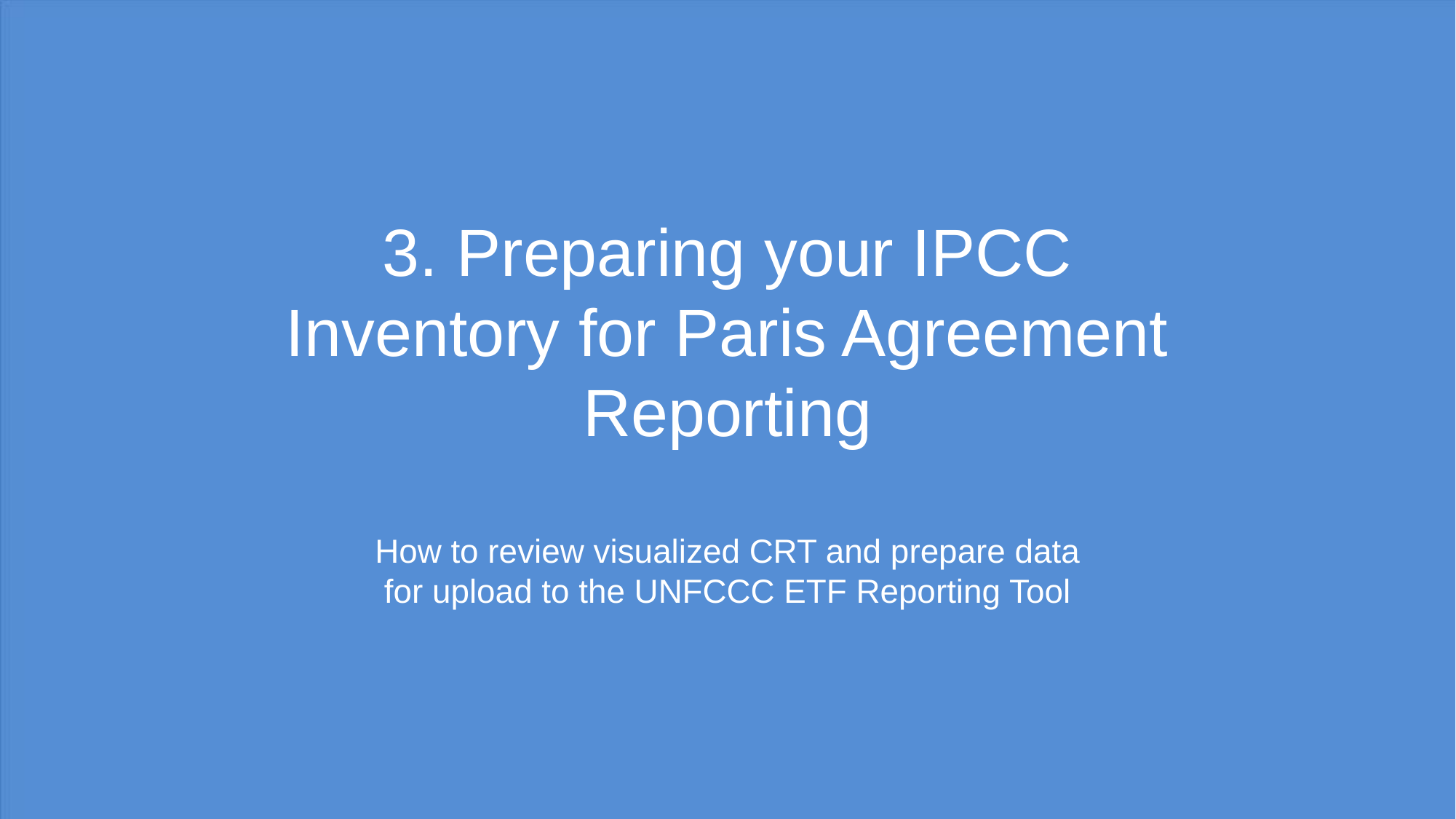

3. Preparing your IPCC Inventory for Paris Agreement Reporting
How to review visualized CRT and prepare data
for upload to the UNFCCC ETF Reporting Tool